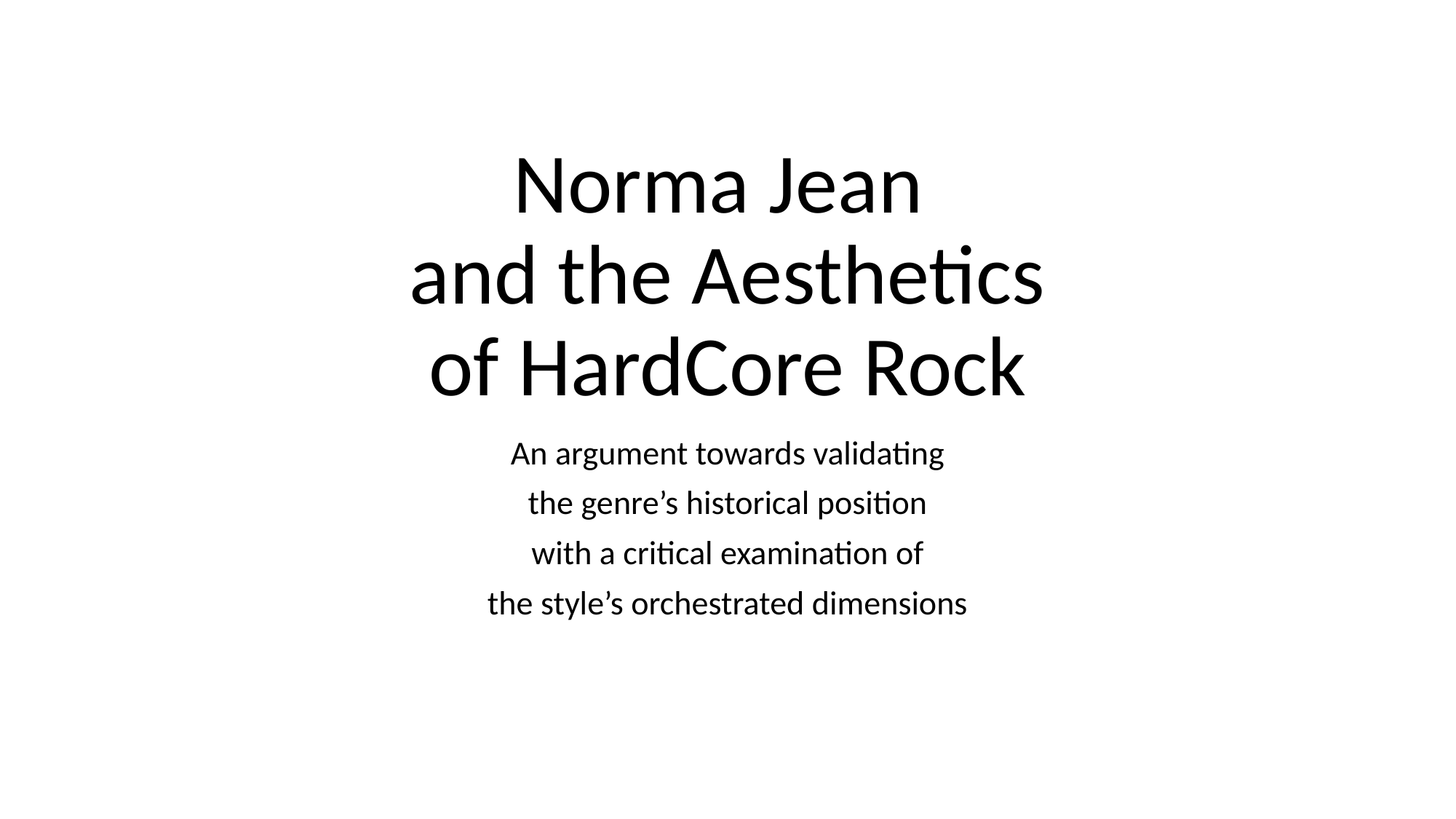

# Norma Jean and the Aesthetics of HardCore Rock
An argument towards validating
the genre’s historical position
with a critical examination of
the style’s orchestrated dimensions